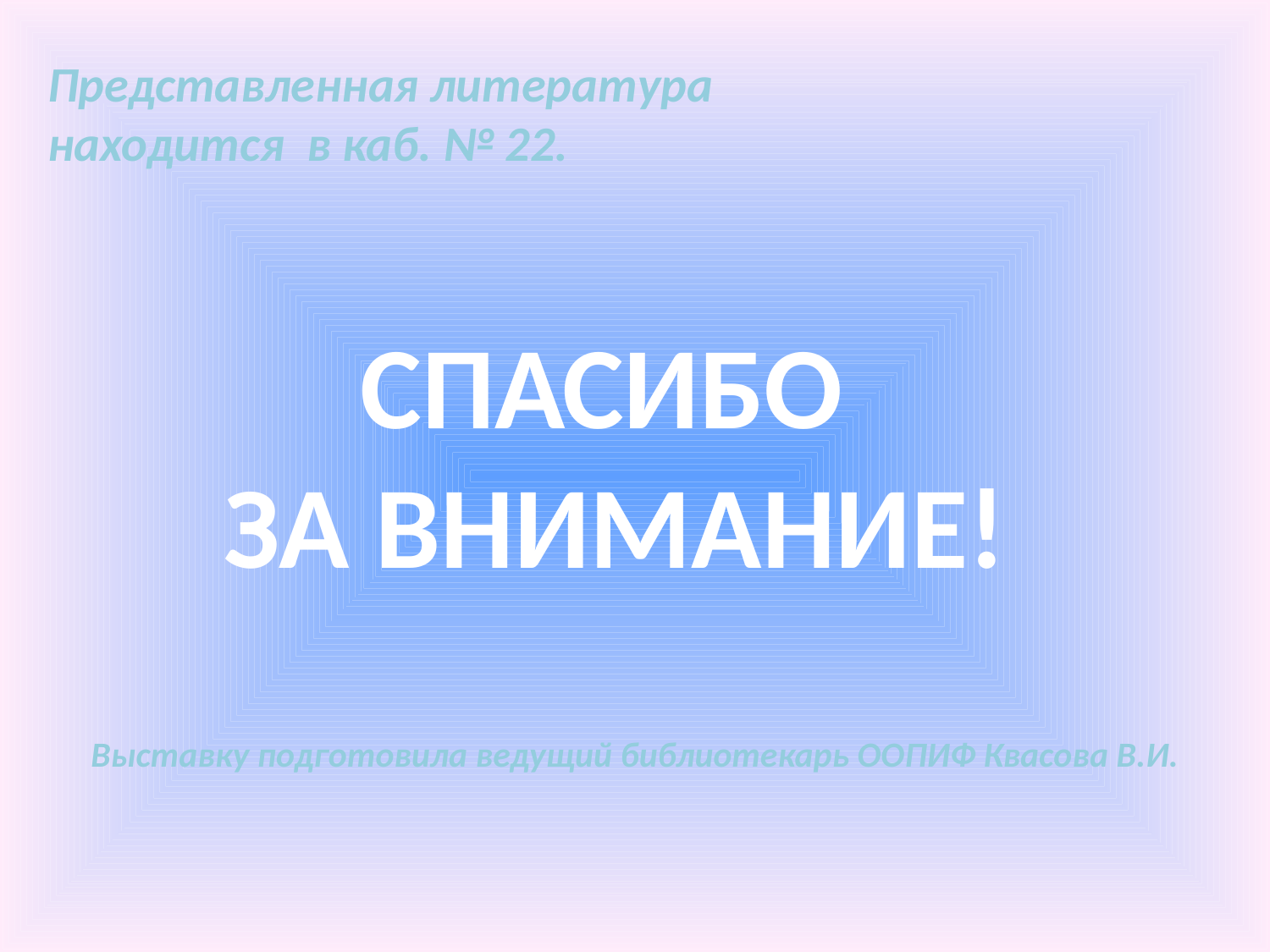

Представленная литература находится  в каб. № 22.
СПАСИБО
ЗА ВНИМАНИЕ!
Выставку подготовила ведущий библиотекарь ООПИФ Квасова В.И.